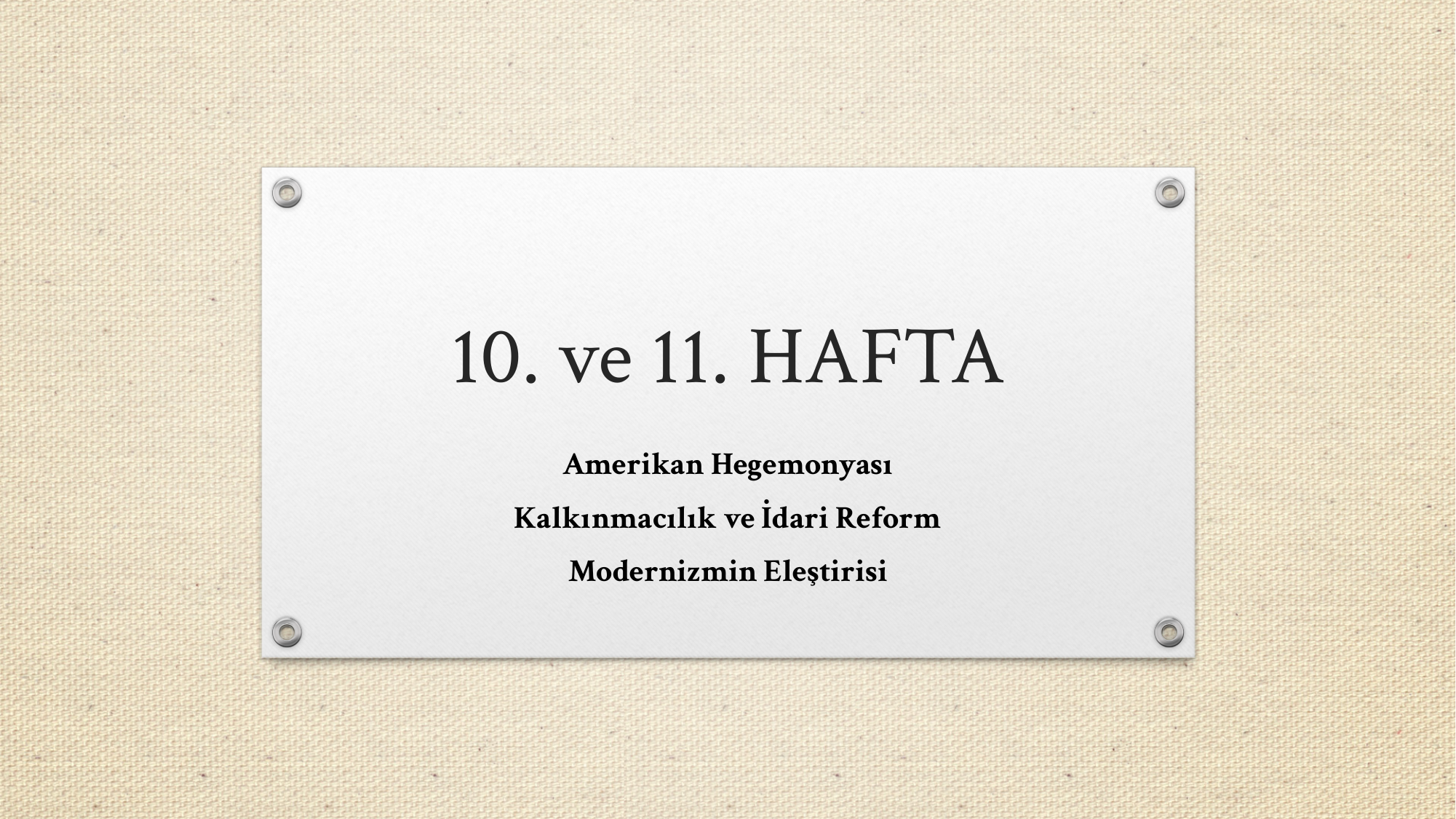

# 10. ve 11. HAFTA
Amerikan Hegemonyası
Kalkınmacılık ve İdari Reform
Modernizmin Eleştirisi